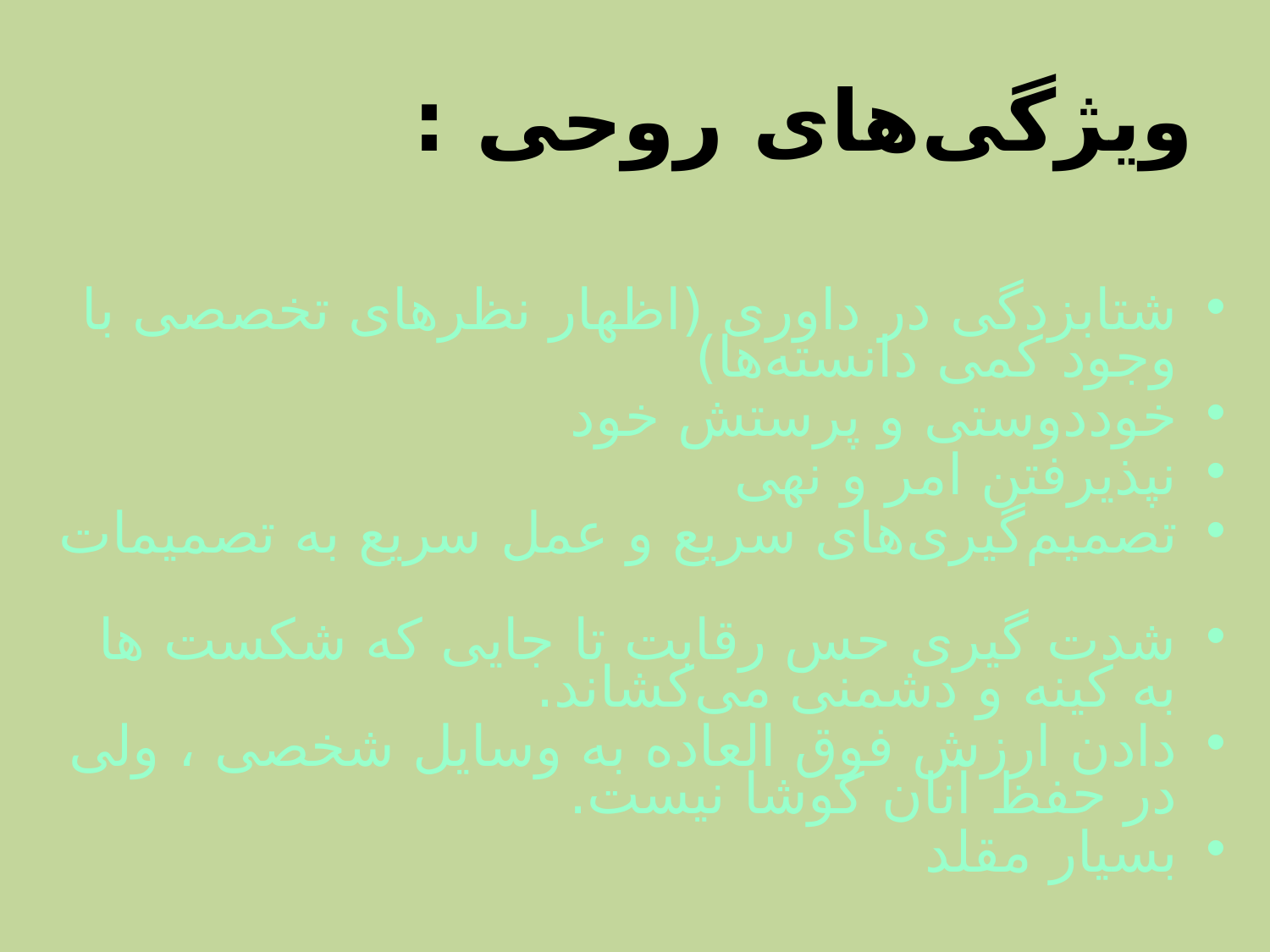

# ویژگی‌های روحی :
شتابزدگی در داوری (اظهار نظرهای تخصصی با وجود كمی دانسته‌ها)
خوددوستی و پرستش خود
نپذیرفتن امر و نهی
تصمیم‌گیری‌های سریع و عمل سریع به تصمیمات
شدت گیری حس رقابت تا جایی كه شكست ها به كینه و دشمنی می‌كشاند.
دادن ارزش فوق العاده به وسایل شخصی ، ولی در حفظ آنان كوشا نیست.
بسیار مقلد